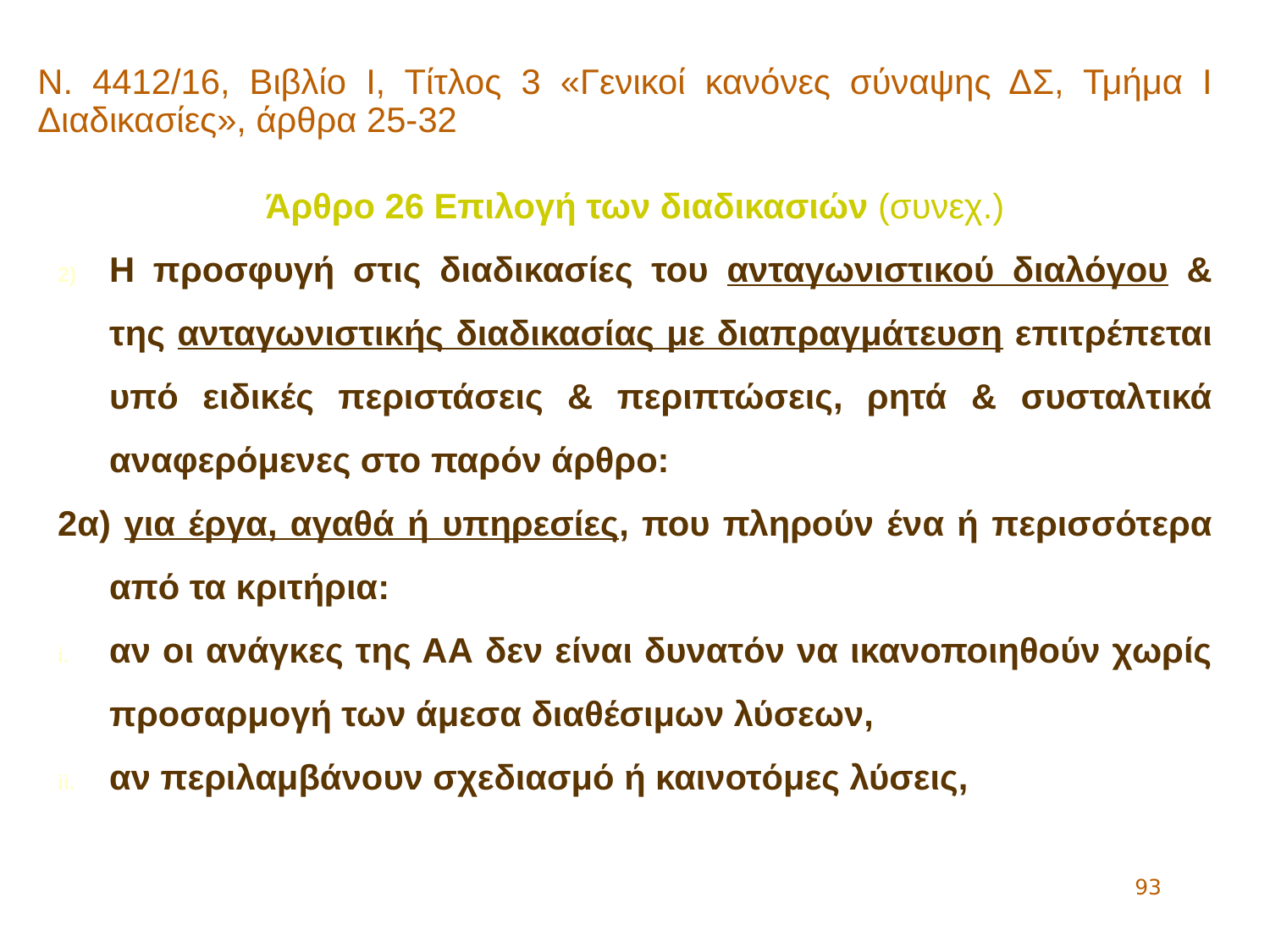

Ν. 4412/16, Βιβλίο Ι, Τίτλος 3 «Γενικοί κανόνες σύναψης ΔΣ, Τμήμα Ι Διαδικασίες», άρθρα 25-32
Άρθρο 26 Επιλογή των διαδικασιών (συνεχ.)
Η προσφυγή στις διαδικασίες του ανταγωνιστικού διαλόγου & της ανταγωνιστικής διαδικασίας με διαπραγμάτευση επιτρέπεται υπό ειδικές περιστάσεις & περιπτώσεις, ρητά & συσταλτικά αναφερόμενες στο παρόν άρθρο:
2α) για έργα, αγαθά ή υπηρεσίες, που πληρούν ένα ή περισσότερα από τα κριτήρια:
αν οι ανάγκες της ΑΑ δεν είναι δυνατόν να ικανοποιηθούν χωρίς προσαρμογή των άμεσα διαθέσιμων λύσεων,
αν περιλαμβάνουν σχεδιασμό ή καινοτόμες λύσεις,
93